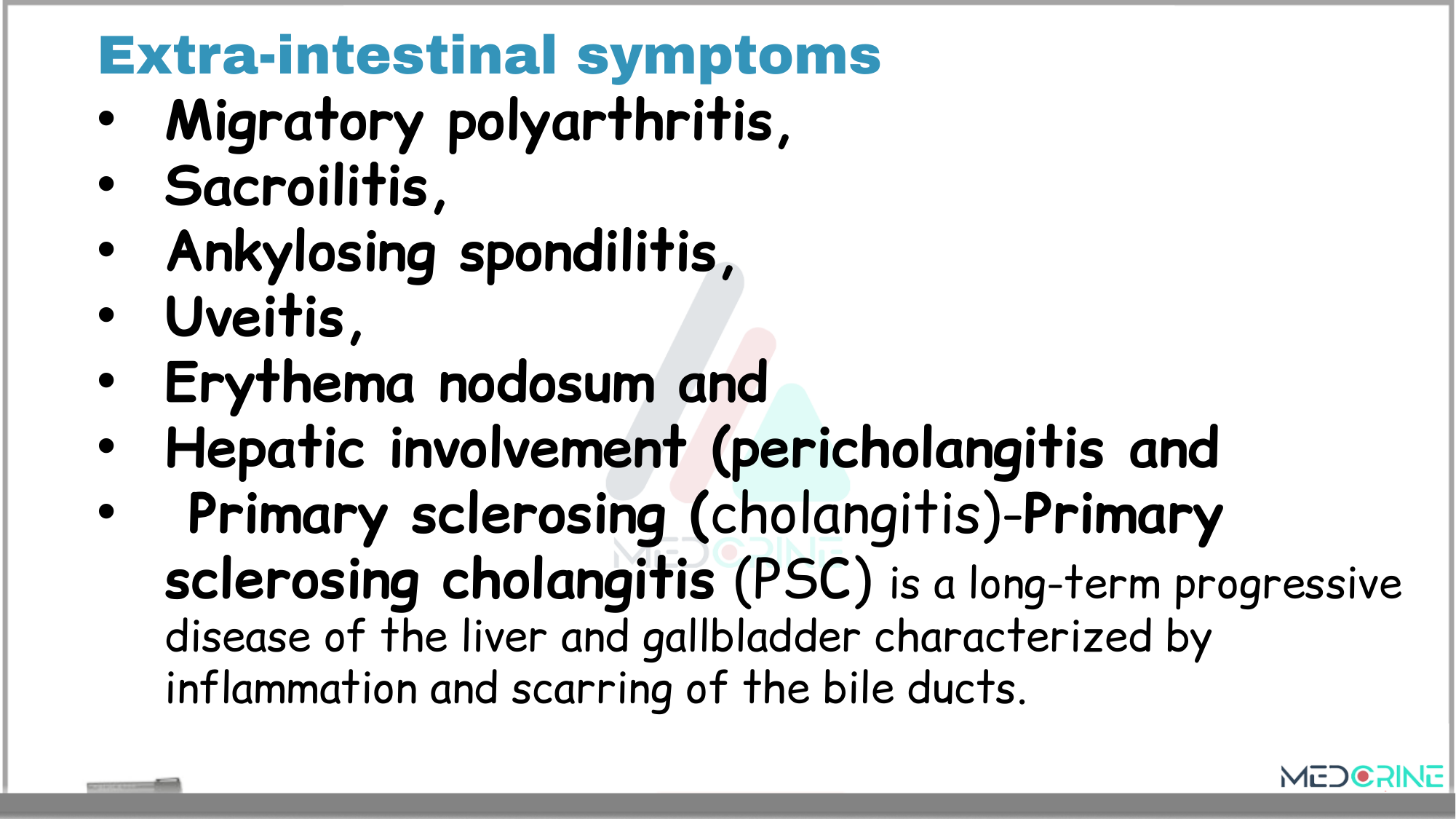

Extra-intestinal symptoms
Migratory polyarthritis,
Sacroilitis,
Ankylosing spondilitis,
Uveitis,
Erythema nodosum and
Hepatic involvement (pericholangitis and
 Primary sclerosing (cholangitis)-Primary sclerosing cholangitis (PSC) is a long-term progressive disease of the liver and gallbladder characterized by inflammation and scarring of the bile ducts.